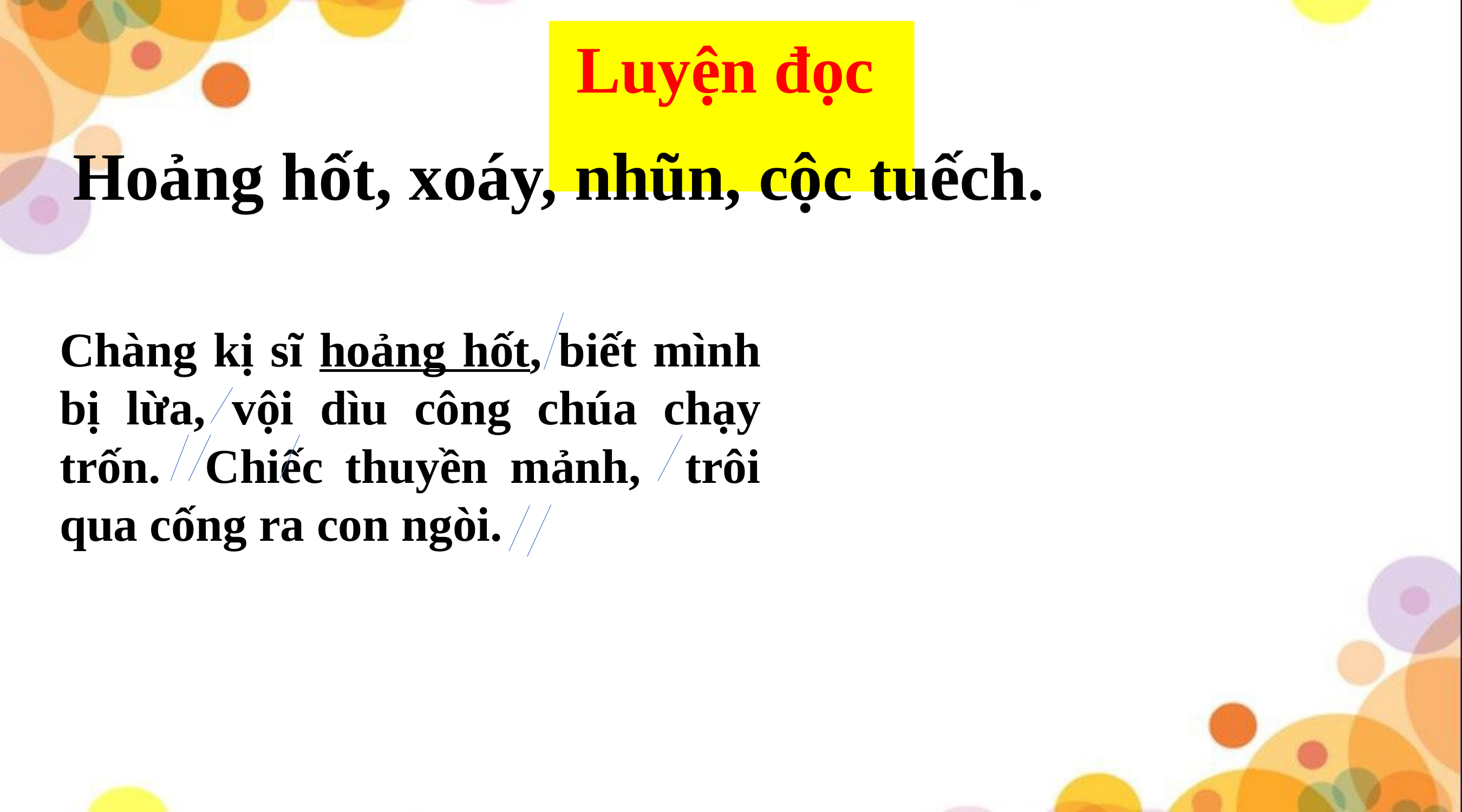

Luyện đọc
Hoảng hốt, xoáy, nhũn, cộc tuếch.
Chàng kị sĩ hoảng hốt, biết mình bị lừa, vội dìu công chúa chạy trốn.  Chiếc thuyền mảnh,  trôi qua cống ra con ngòi.